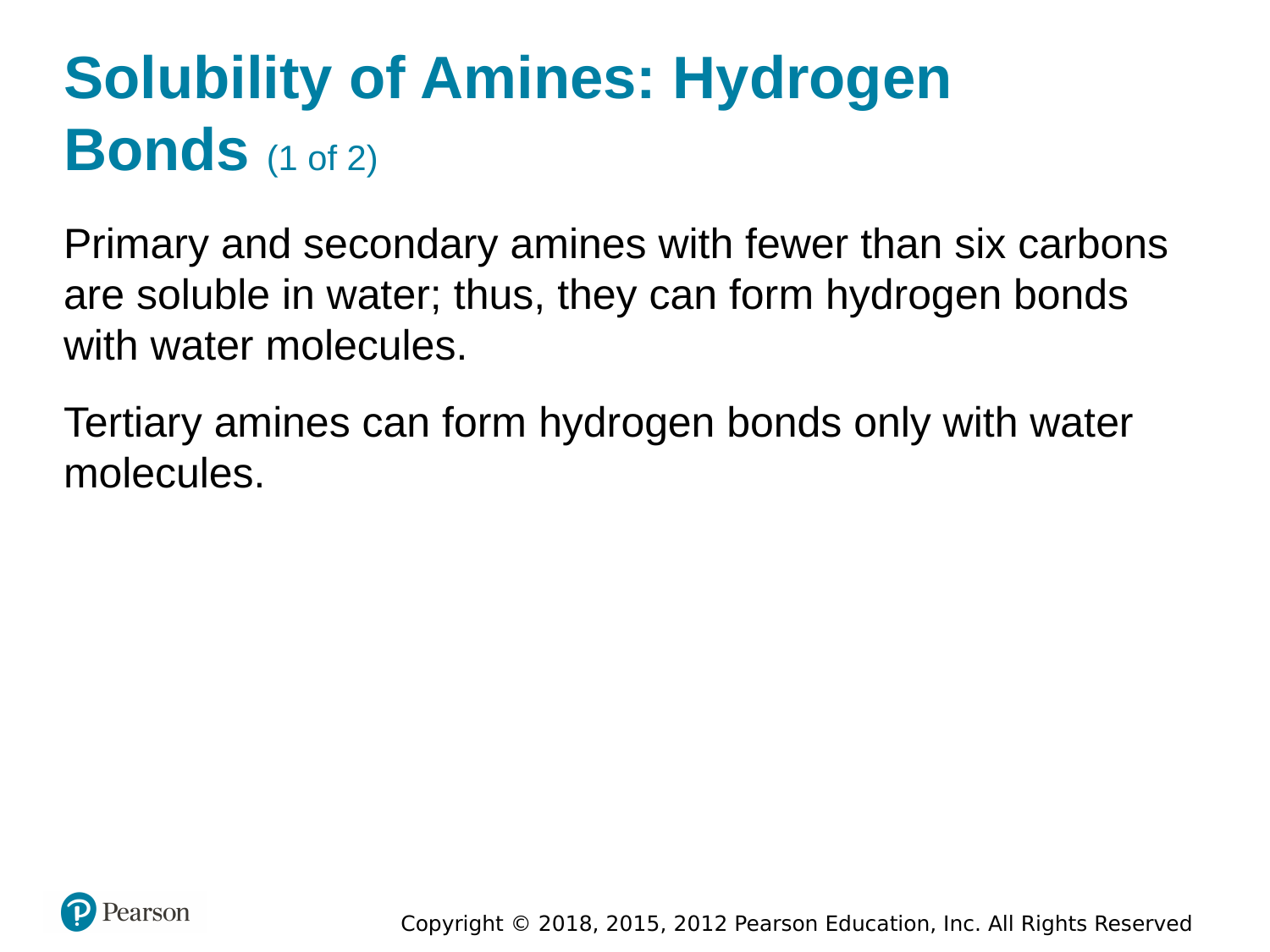

# Solubility of Amines: Hydrogen Bonds (1 of 2)
Primary and secondary amines with fewer than six carbons are soluble in water; thus, they can form hydrogen bonds with water molecules.
Tertiary amines can form hydrogen bonds only with water molecules.